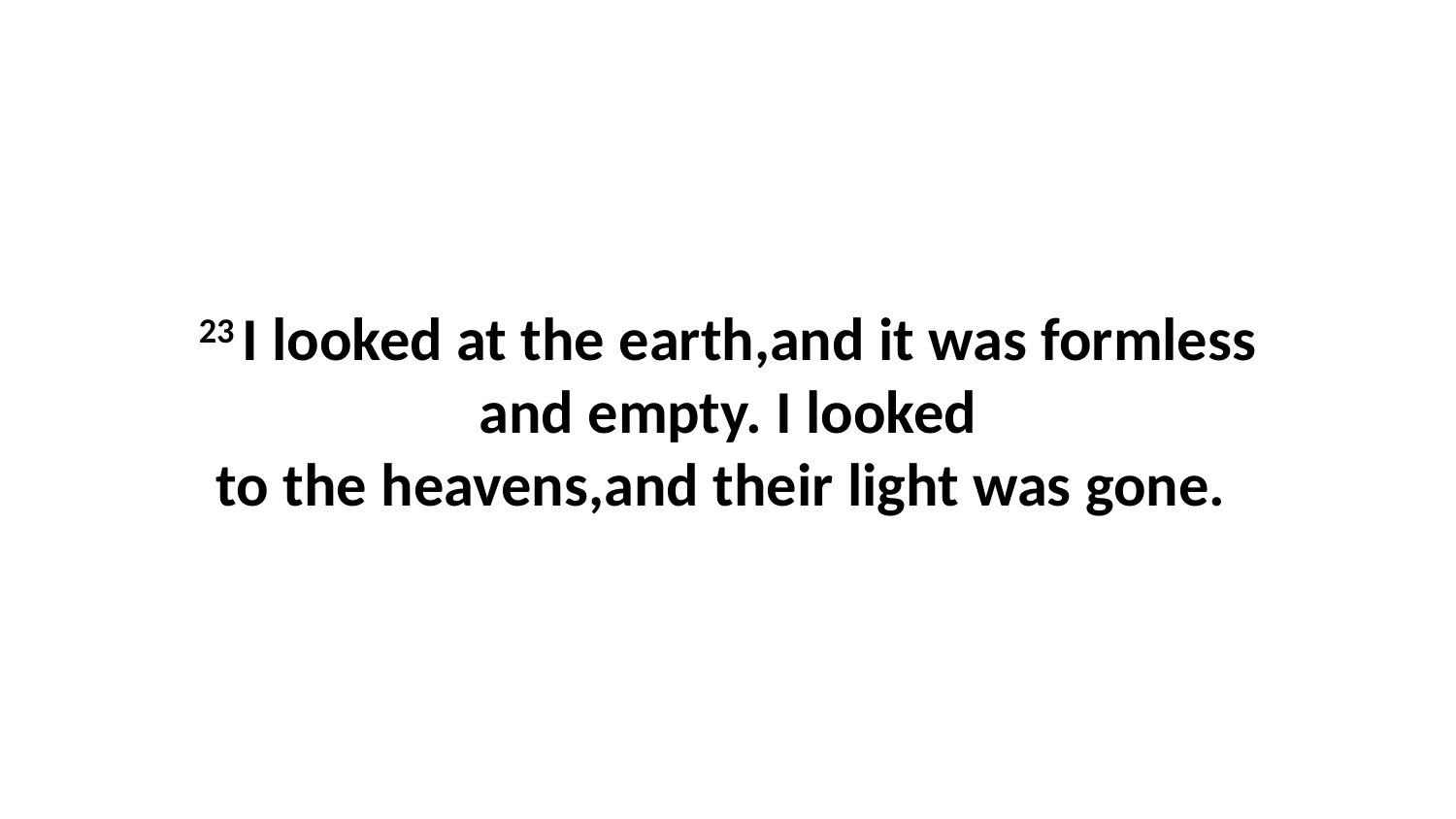

23 I looked at the earth,and it was formless and empty. I looked to the heavens,and their light was gone.